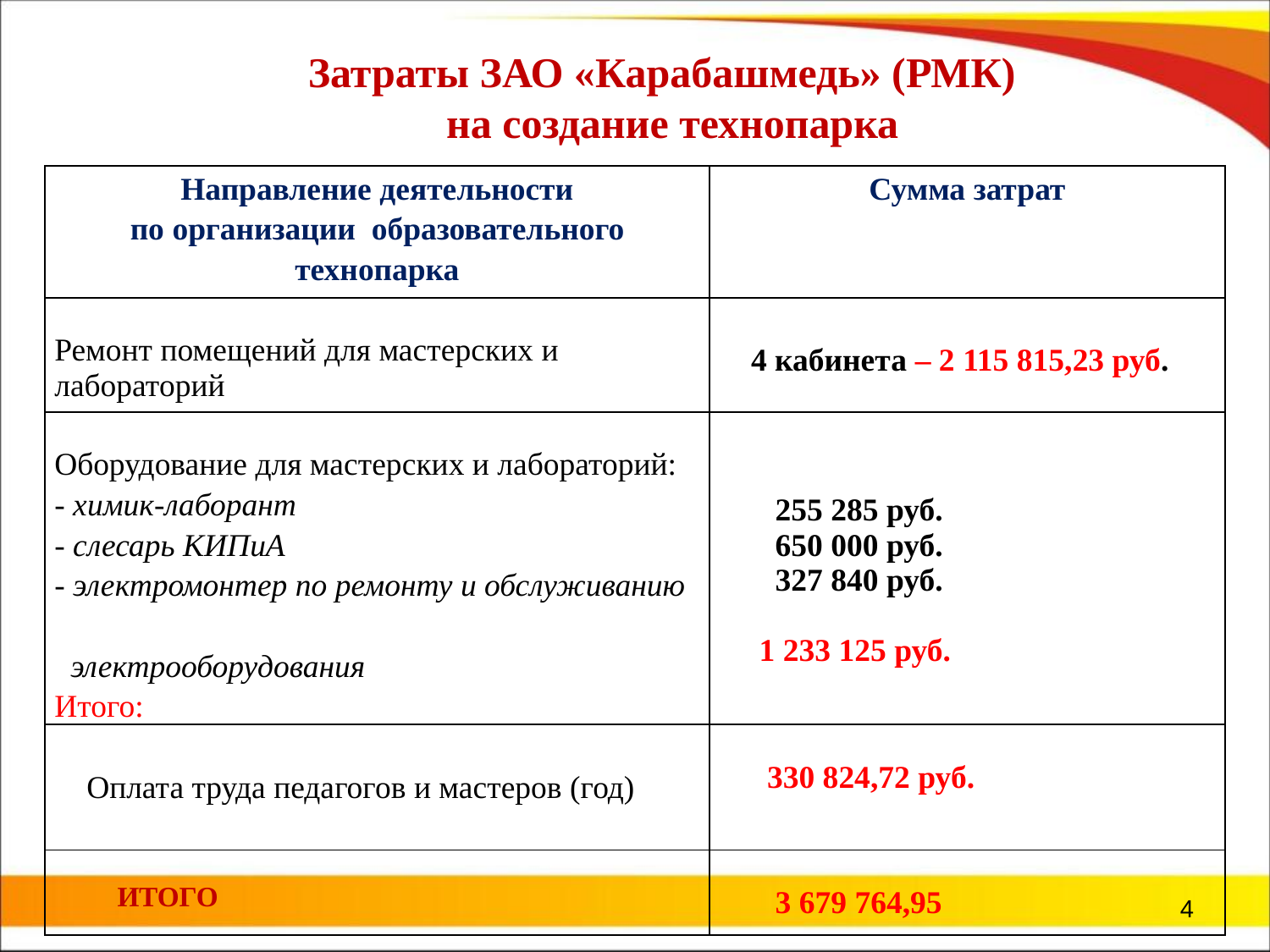

Затраты ЗАО «Карабашмедь» (РМК)
  на создание технопарка

| Направление деятельности по организации образовательного технопарка | Сумма затрат |
| --- | --- |
| Ремонт помещений для мастерских и лабораторий | 4 кабинета – 2 115 815,23 руб. |
| Оборудование для мастерских и лабораторий: - химик-лаборант - слесарь КИПиА - электромонтер по ремонту и обслуживанию электрооборудования Итого: | 255 285 руб. 650 000 руб. 327 840 руб. 1 233 125 руб. |
| Оплата труда педагогов и мастеров (год) | 330 824,72 руб. |
| ИТОГО | 3 679 764,95 |
4